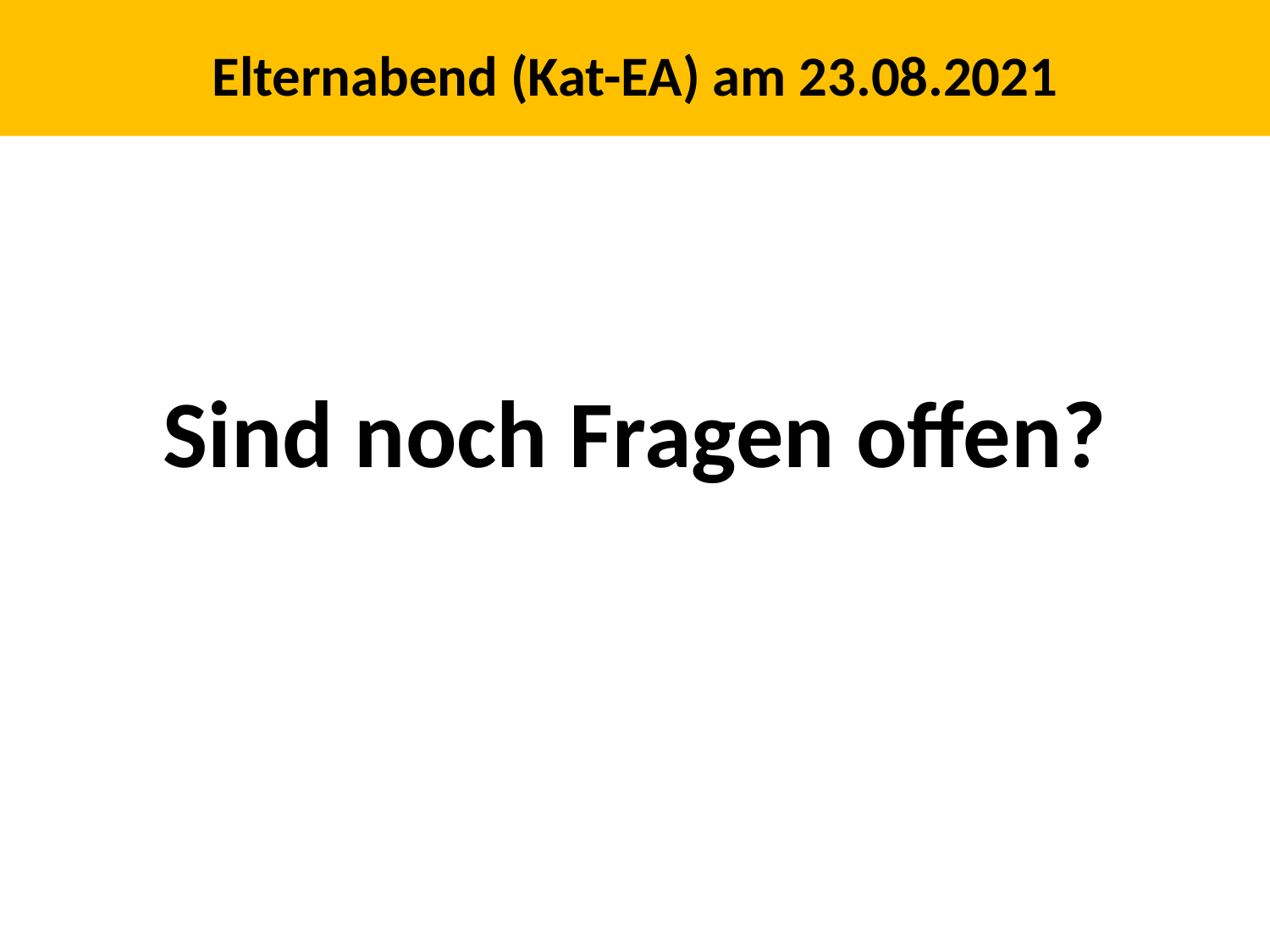

# Elternabend (Kat-EA) am 23.08.2021
Sind noch Fragen offen?